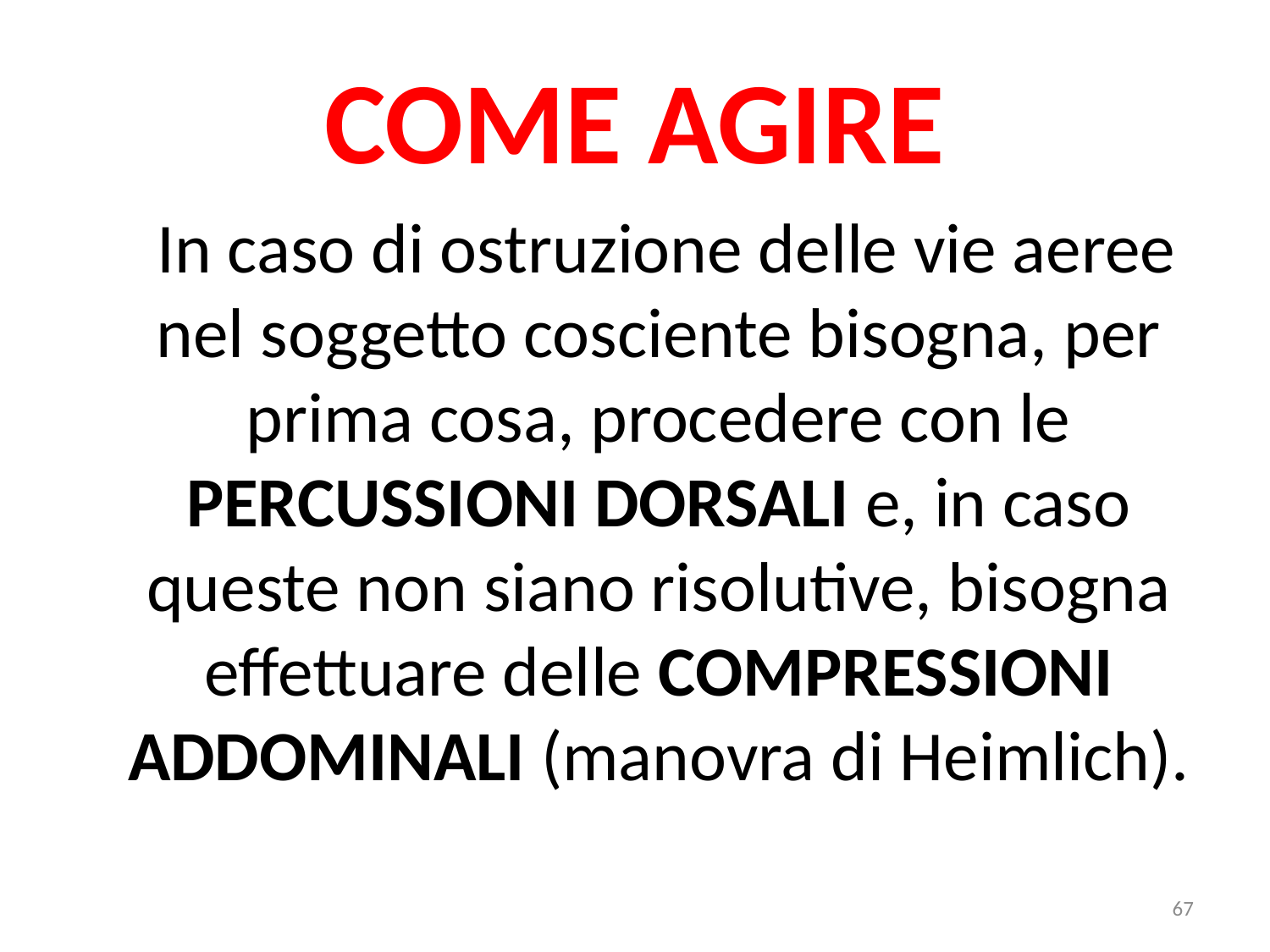

# COME AGIRE
    In caso di ostruzione delle vie aeree nel soggetto cosciente bisogna, per prima cosa, procedere con le PERCUSSIONI DORSALI e, in caso queste non siano risolutive, bisogna effettuare delle COMPRESSIONI ADDOMINALI (manovra di Heimlich).
67